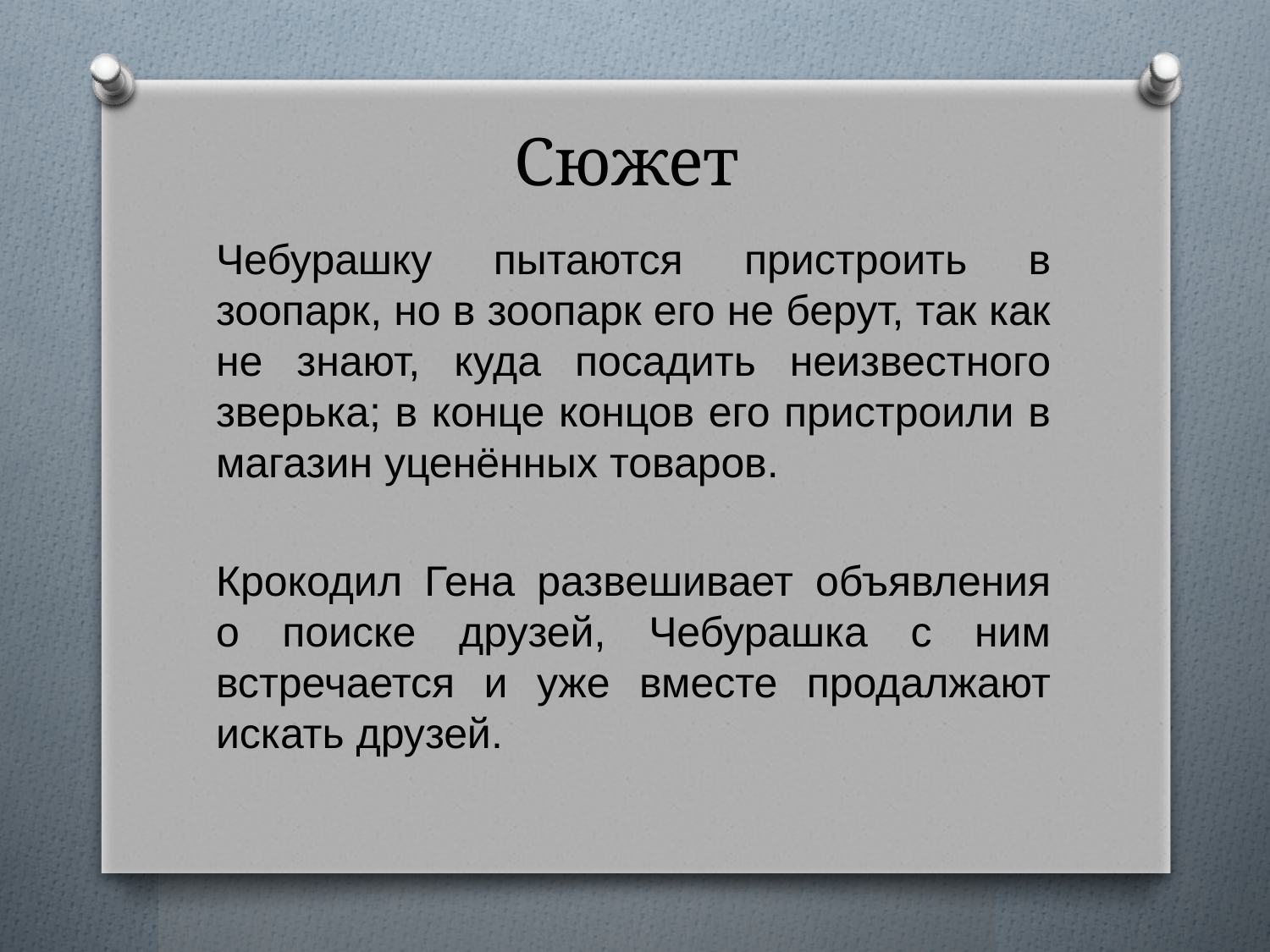

# Сюжет
Чебурашку пытаются пристроить в зоопарк, но в зоопарк его не берут, так как не знают, куда посадить неизвестного зверька; в конце концов его пристроили в магазин уценённых товаров.

Крокодил Гена развешивает объявления о поиске друзей, Чебурашка с ним встречается и уже вместе продалжают искать друзей.